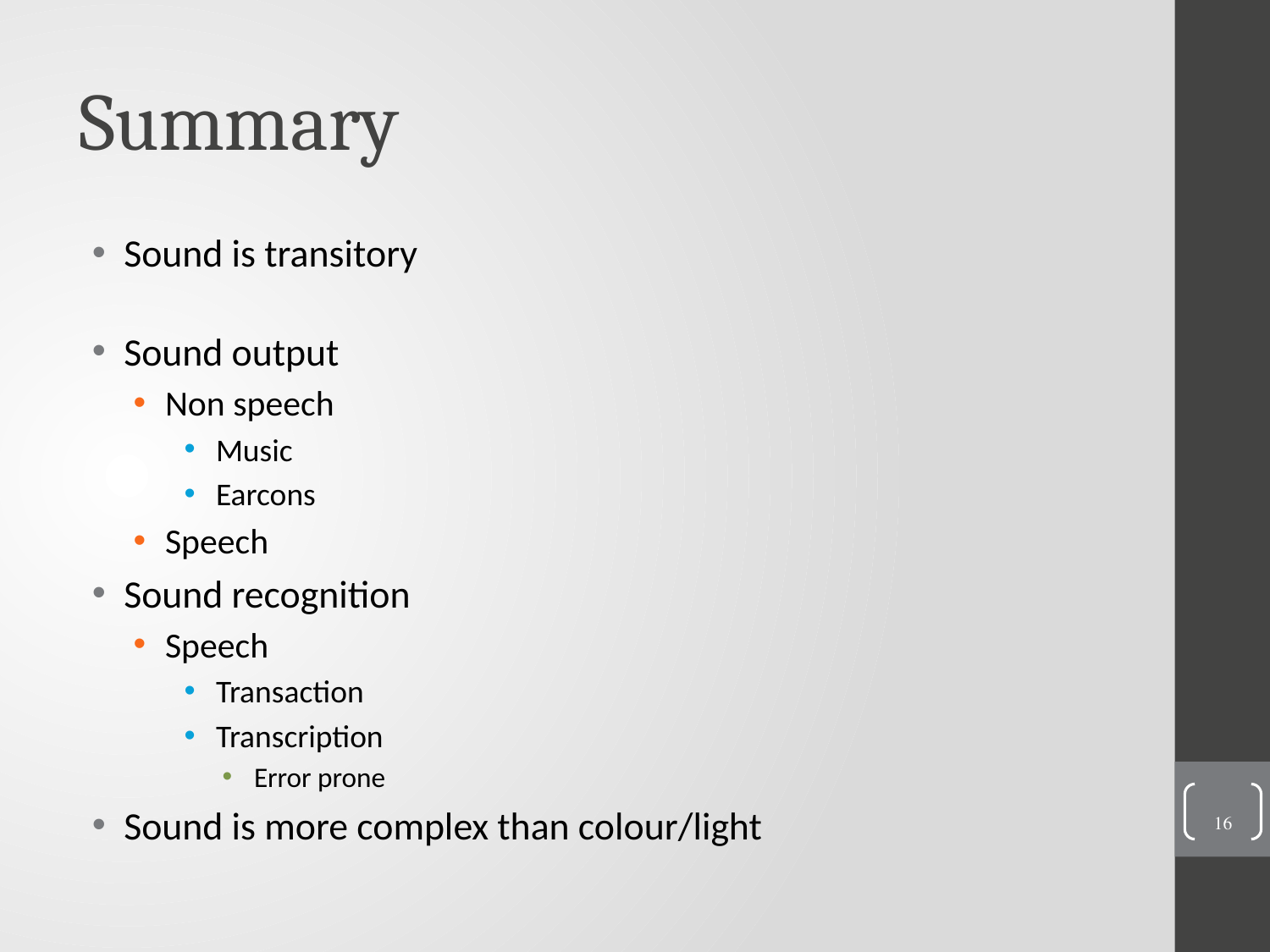

# Summary
Sound is transitory

Sound output
Non speech
Music
Earcons
Speech
Sound recognition
Speech
Transaction
Transcription
Error prone
Sound is more complex than colour/light
16